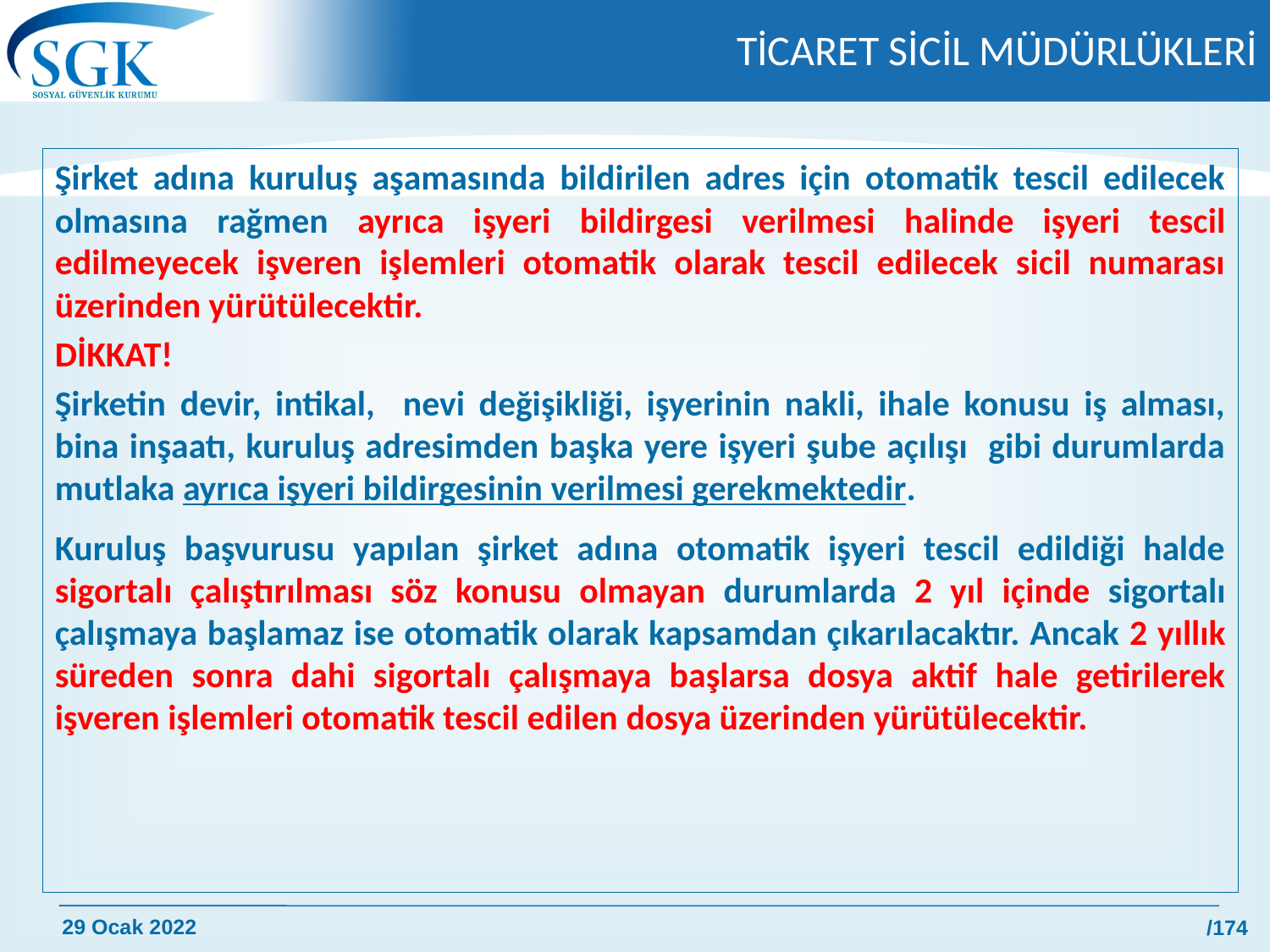

# TİCARET SİCİL MÜDÜRLÜKLERİ
Şirket adına kuruluş aşamasında bildirilen adres için otomatik tescil edilecek olmasına rağmen ayrıca işyeri bildirgesi verilmesi halinde işyeri tescil edilmeyecek işveren işlemleri otomatik olarak tescil edilecek sicil numarası üzerinden yürütülecektir.
DİKKAT!
Şirketin devir, intikal,  nevi değişikliği, işyerinin nakli, ihale konusu iş alması, bina inşaatı, kuruluş adresimden başka yere işyeri şube açılışı  gibi durumlarda mutlaka ayrıca işyeri bildirgesinin verilmesi gerekmektedir.
Kuruluş başvurusu yapılan şirket adına otomatik işyeri tescil edildiği halde sigortalı çalıştırılması söz konusu olmayan durumlarda 2 yıl içinde sigortalı çalışmaya başlamaz ise otomatik olarak kapsamdan çıkarılacaktır. Ancak 2 yıllık süreden sonra dahi sigortalı çalışmaya başlarsa dosya aktif hale getirilerek işveren işlemleri otomatik tescil edilen dosya üzerinden yürütülecektir.